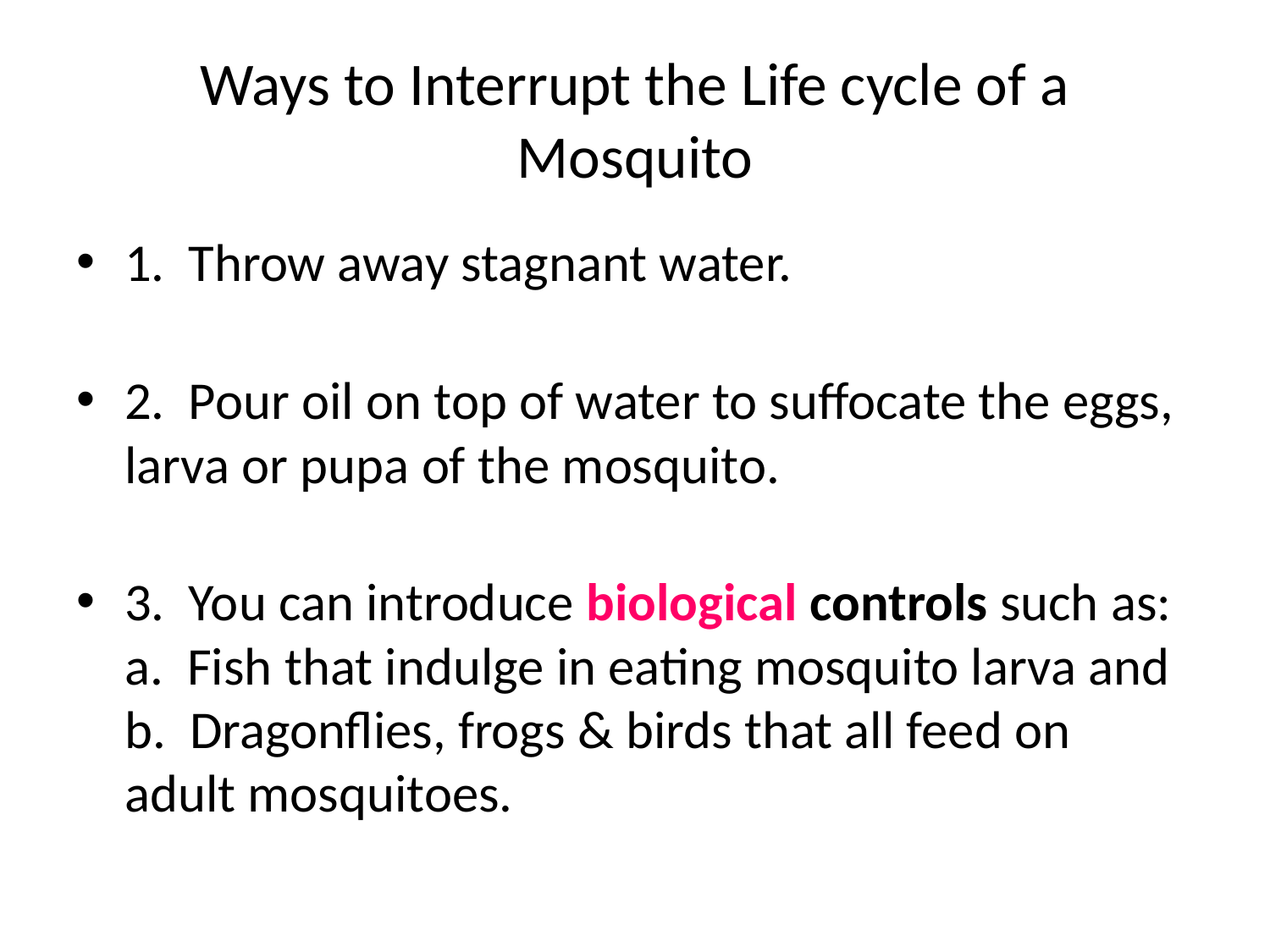

# Ways to Interrupt the Life cycle of a Mosquito
1.  Throw away stagnant water.
2.  Pour oil on top of water to suffocate the eggs, larva or pupa of the mosquito.
3.  You can introduce biological controls such as:
a.  Fish that indulge in eating mosquito larva and
b.  Dragonflies, frogs & birds that all feed on adult mosquitoes.